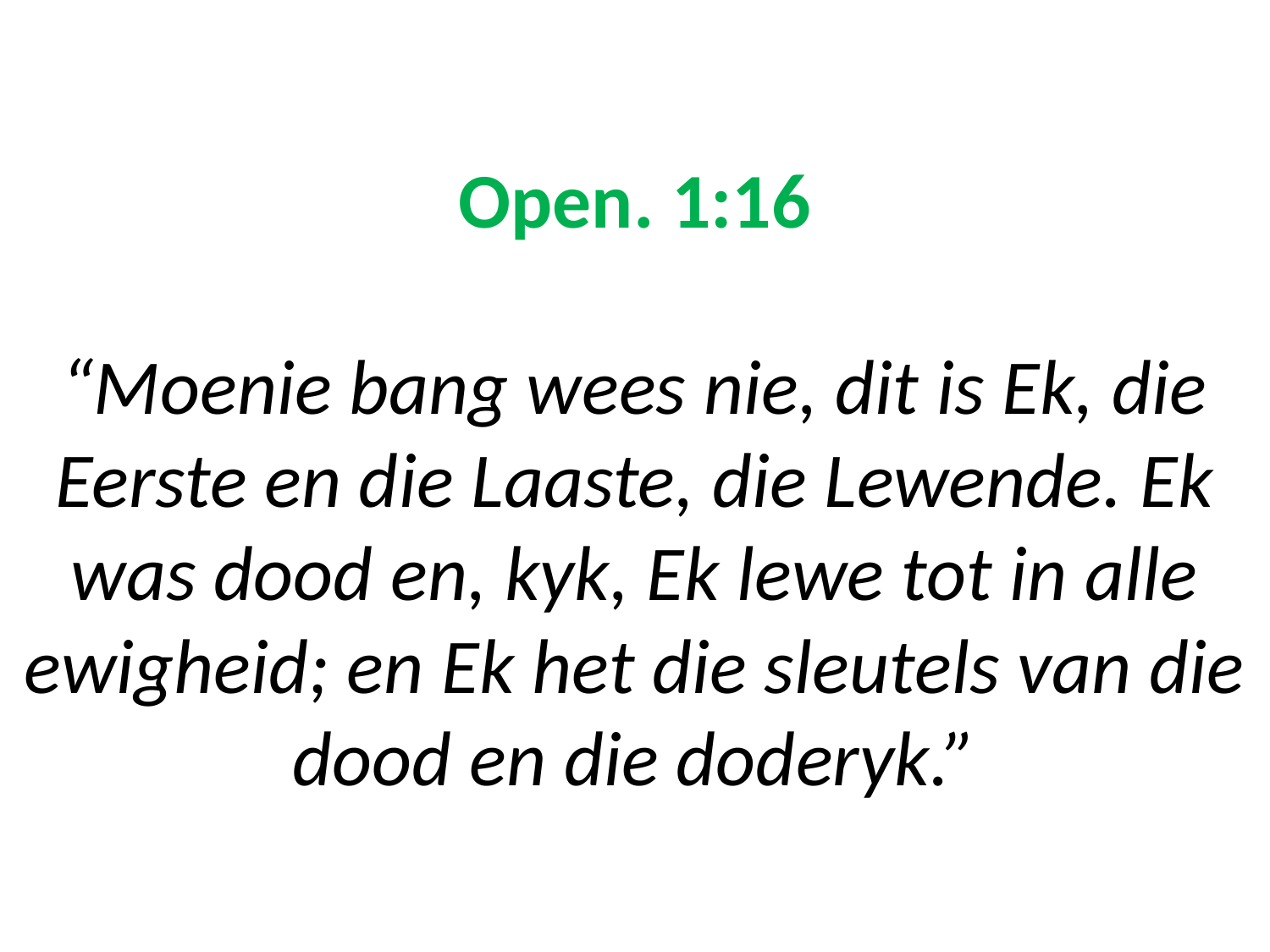

# Open. 1:16 “Moenie bang wees nie, dit is Ek, die Eerste en die Laaste, die Lewende. Ek was dood en, kyk, Ek lewe tot in alle ewigheid; en Ek het die sleutels van die dood en die doderyk.”